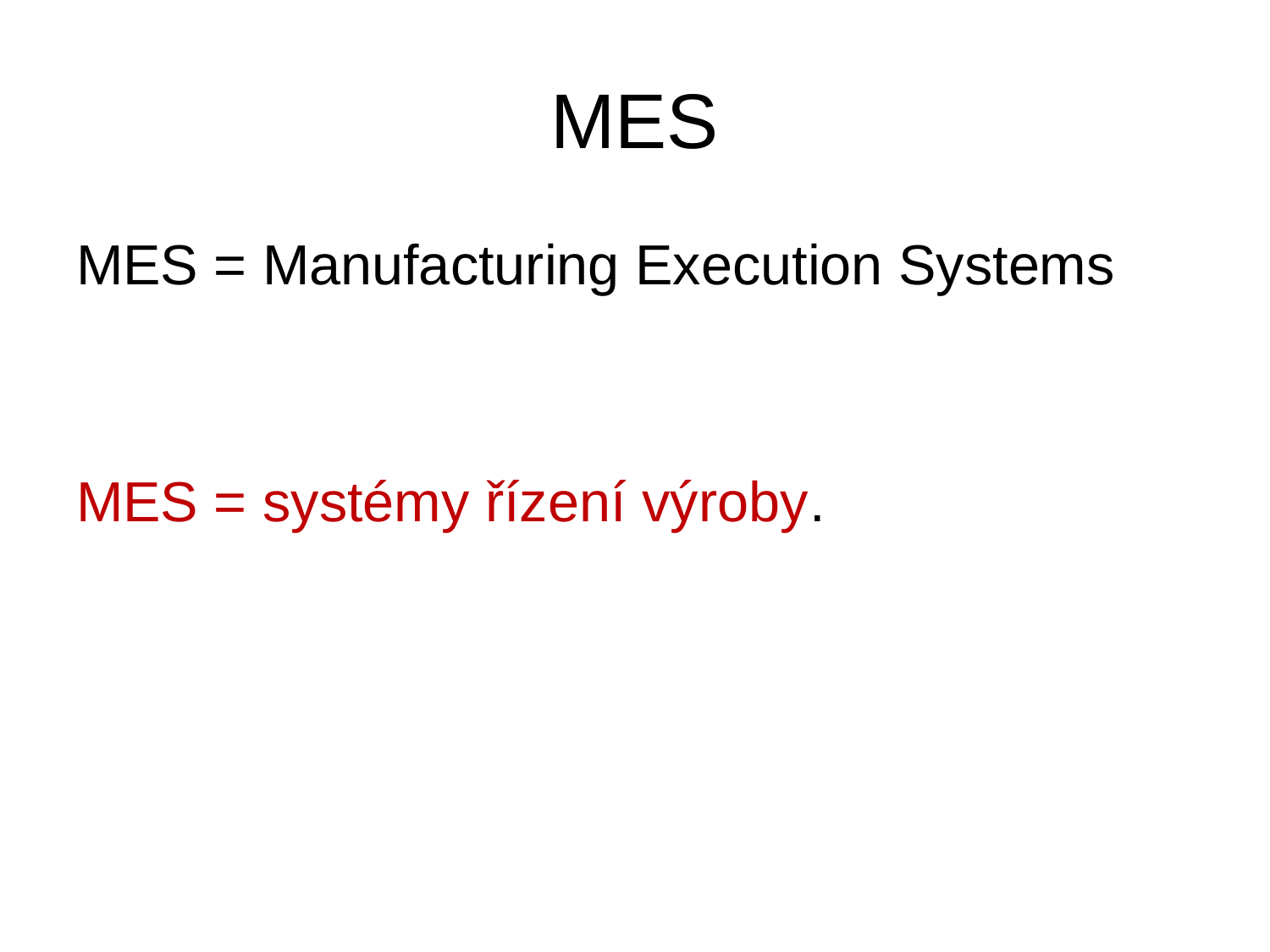

# MES
MES = Manufacturing Execution Systems

MES = systémy řízení výroby.